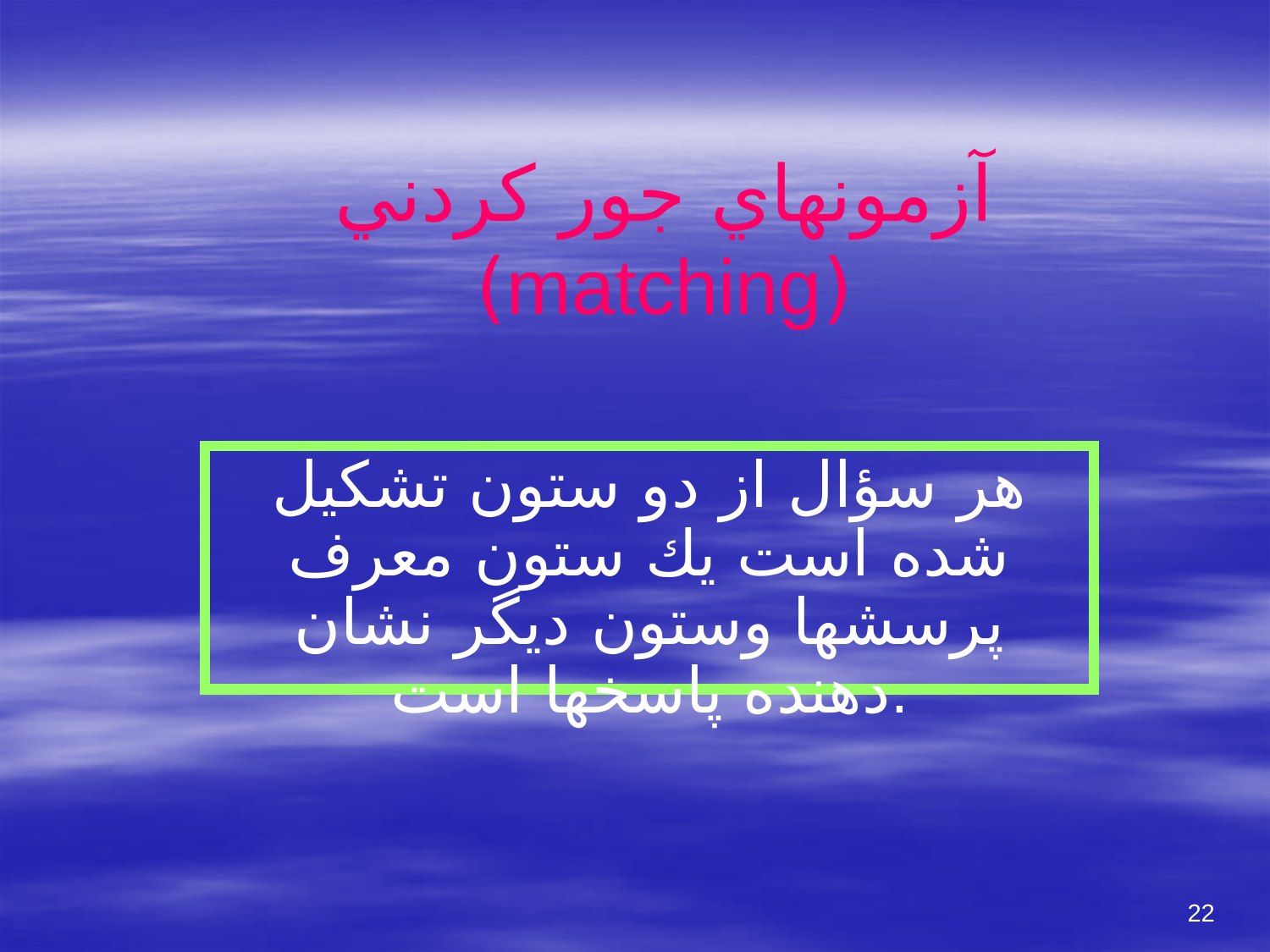

# آزمونهاي جور كردني (matching)
هر سؤال از دو ستون تشكيل شده است يك ستون معرف پرسشها وستون ديگر نشان دهنده پاسخها است.
22